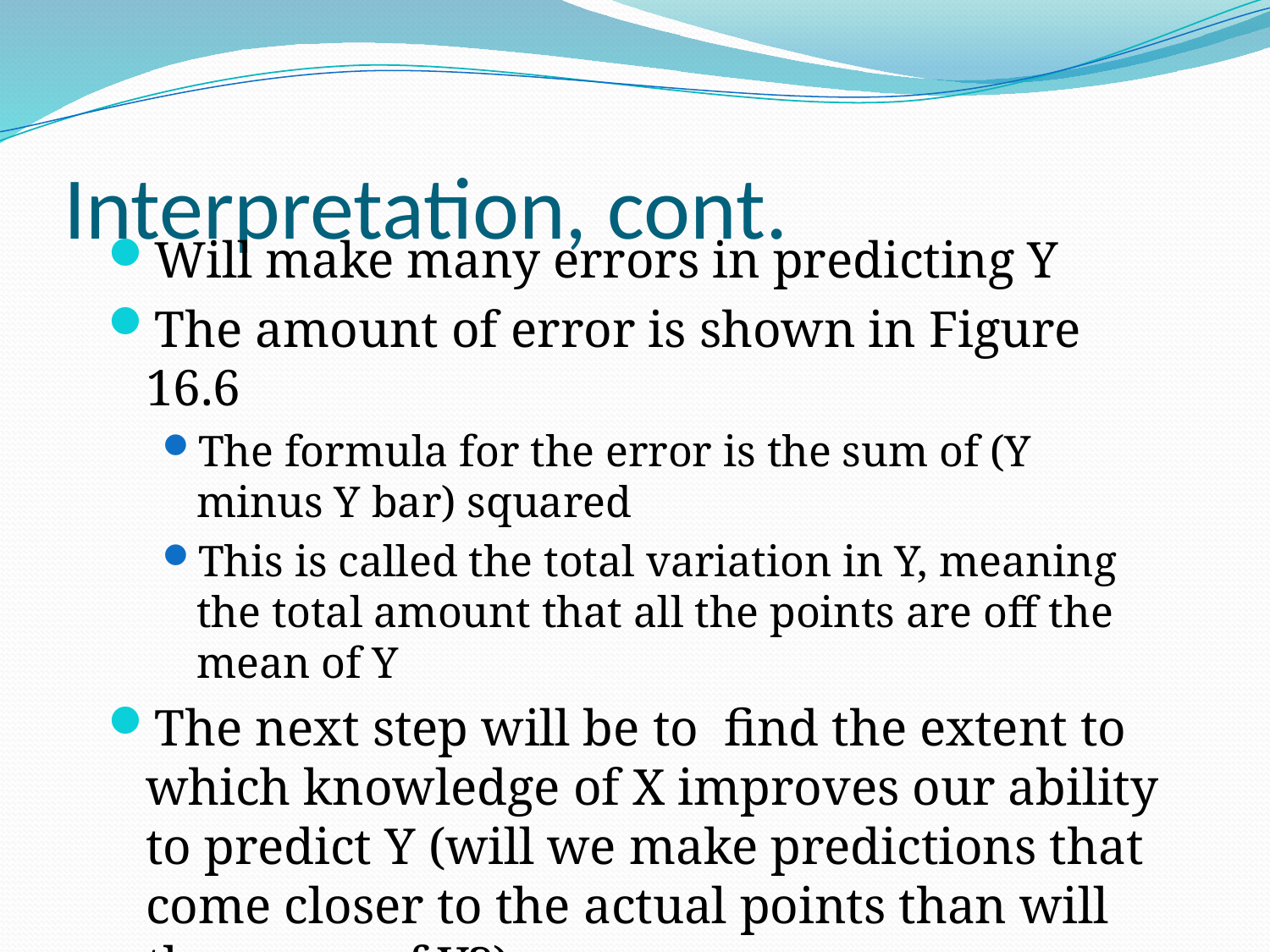

# Interpretation, cont.
Will make many errors in predicting Y
The amount of error is shown in Figure 16.6
The formula for the error is the sum of (Y minus Y bar) squared
This is called the total variation in Y, meaning the total amount that all the points are off the mean of Y
The next step will be to  find the extent to which knowledge of X improves our ability to predict Y (will we make predictions that come closer to the actual points than will the mean of Y?)